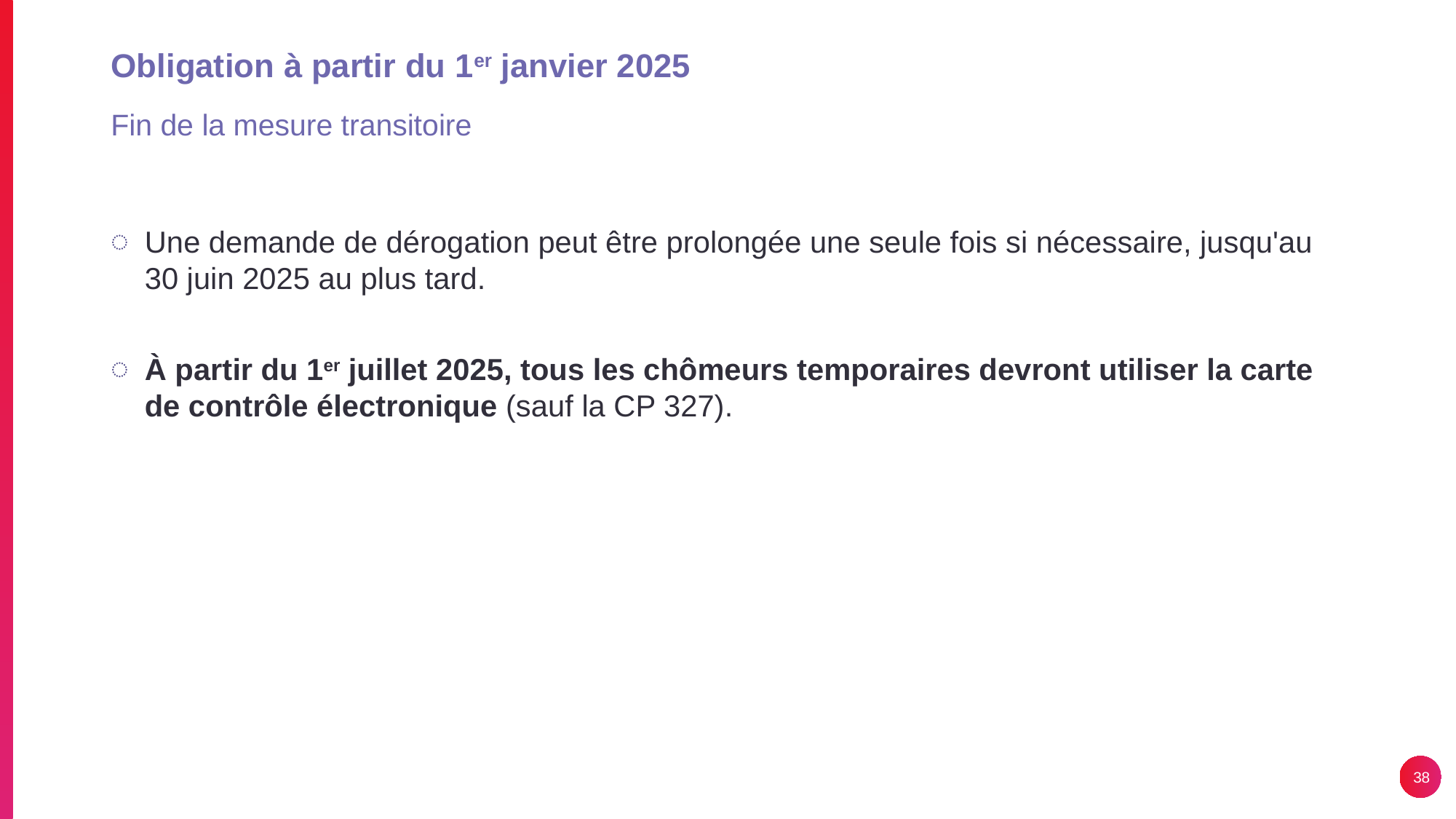

# Obligation à partir du 1er janvier 2025
Fin de la mesure transitoire
Une demande de dérogation peut être prolongée une seule fois si nécessaire, jusqu'au 30 juin 2025 au plus tard.

À partir du 1er juillet 2025, tous les chômeurs temporaires devront utiliser la carte de contrôle électronique (sauf la CP 327).

38